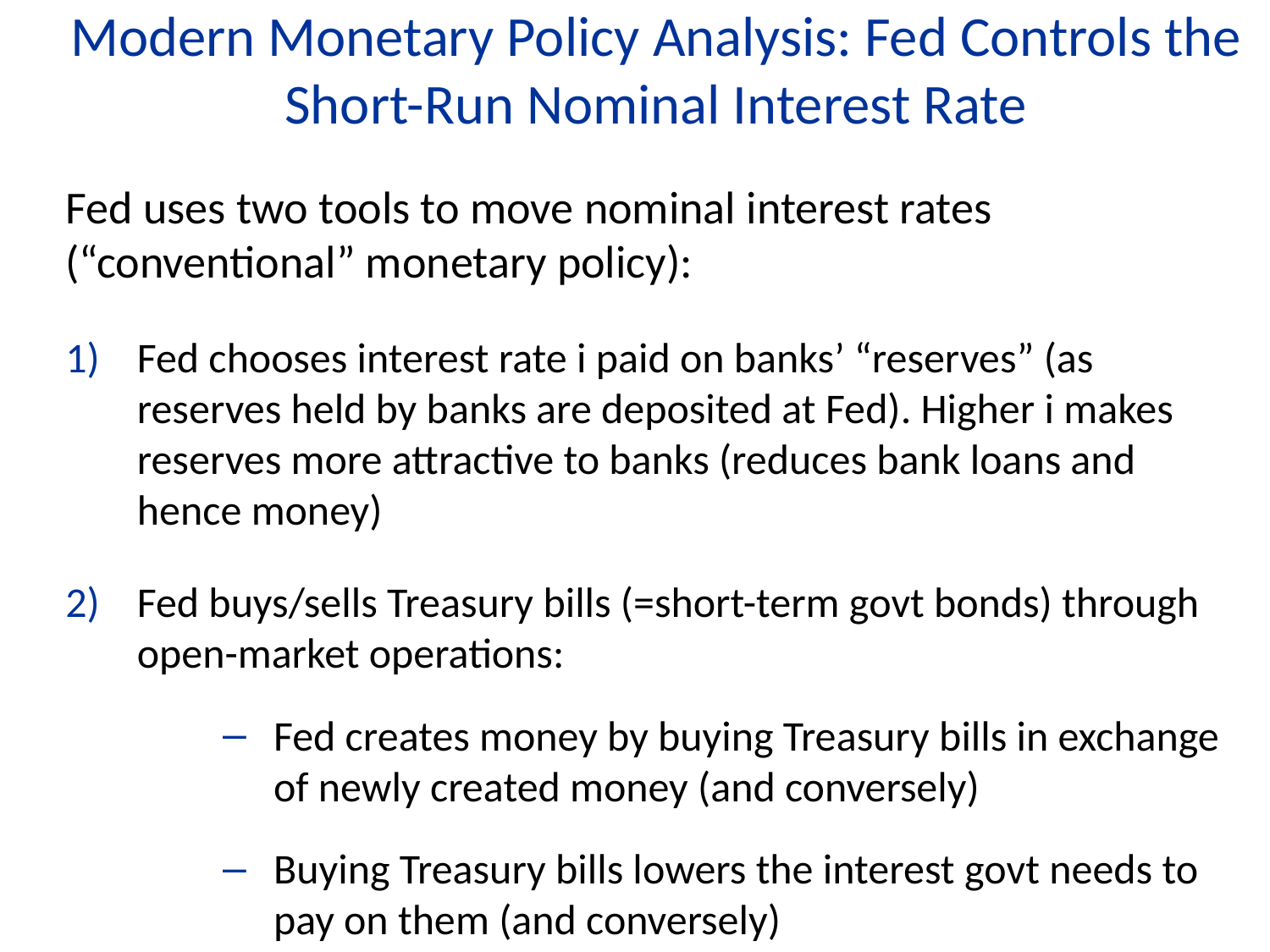

Modern Monetary Policy Analysis: Fed Controls the Short-Run Nominal Interest Rate
Fed uses two tools to move nominal interest rates (“conventional” monetary policy):
Fed chooses interest rate i paid on banks’ “reserves” (as reserves held by banks are deposited at Fed). Higher i makes reserves more attractive to banks (reduces bank loans and hence money)
Fed buys/sells Treasury bills (=short-term govt bonds) through open-market operations:
Fed creates money by buying Treasury bills in exchange of newly created money (and conversely)
Buying Treasury bills lowers the interest govt needs to pay on them (and conversely)